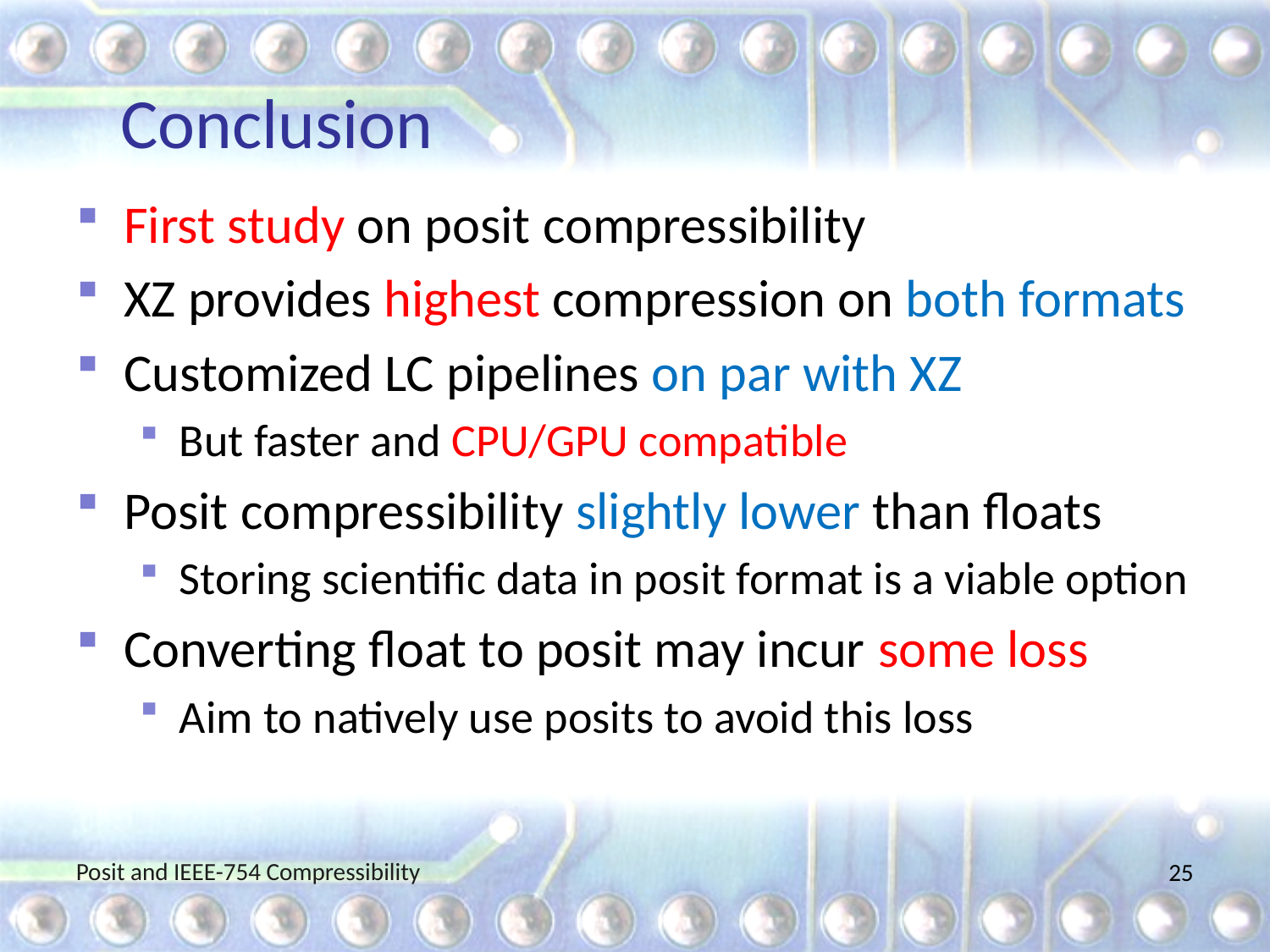

# Conclusion
First study on posit compressibility
XZ provides highest compression on both formats
Customized LC pipelines on par with XZ
But faster and CPU/GPU compatible
Posit compressibility slightly lower than floats
Storing scientific data in posit format is a viable option
Converting float to posit may incur some loss
Aim to natively use posits to avoid this loss
Posit and IEEE-754 Compressibility
25